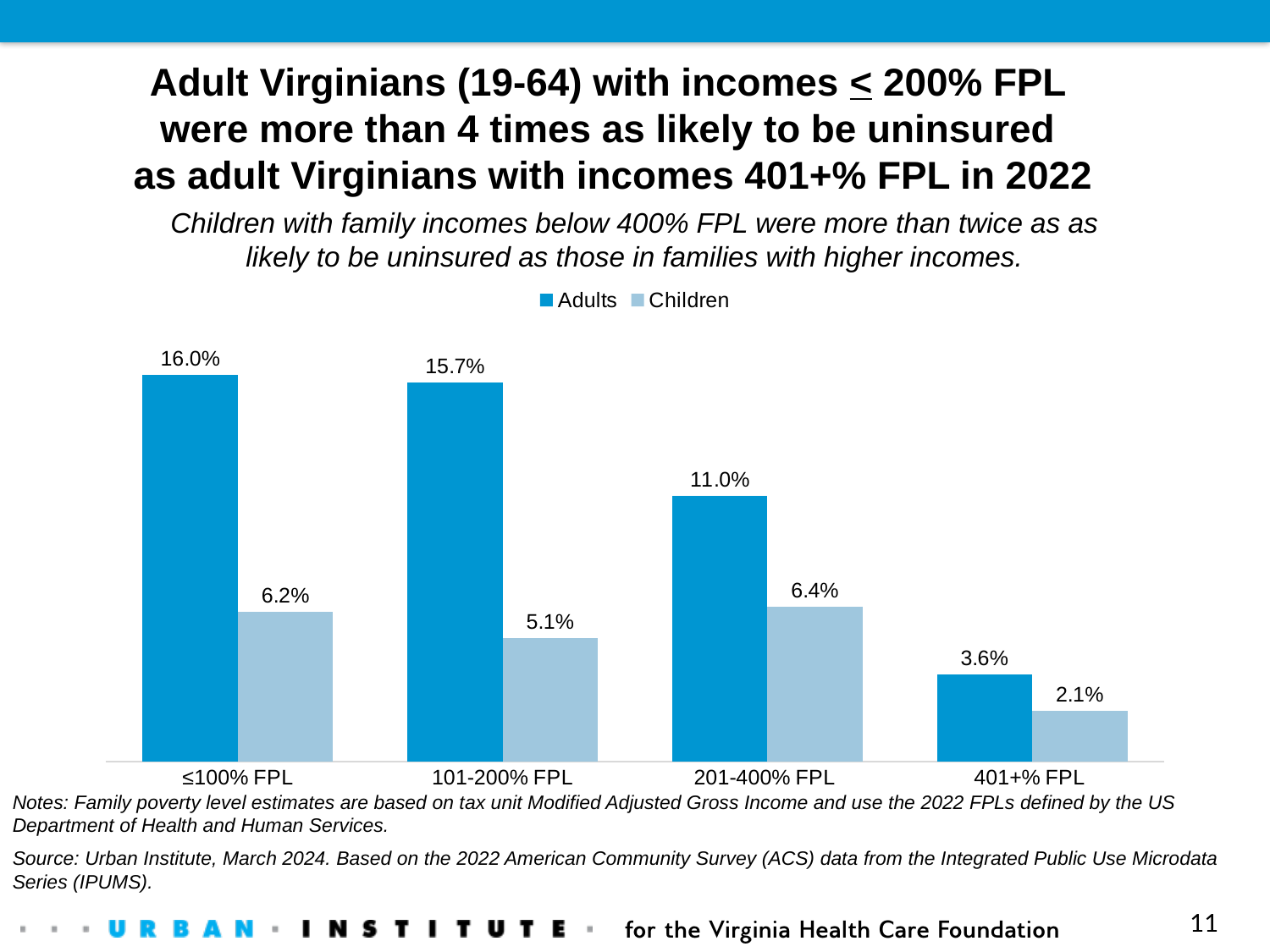

Adult Virginians (19-64) with incomes < 200% FPL
were more than 4 times as likely to be uninsured
as adult Virginians with incomes 401+% FPL in 2022
Children with family incomes below 400% FPL were more than twice as as likely to be uninsured as those in families with higher incomes.

### Chart

| Category | Adults | Children |
|---|---|---|
| ≤100% FPL | 0.16 | 0.062 |
| 101-200% FPL | 0.157 | 0.051 |
| 201-400% FPL  | 0.11 | 0.064 |
| 401+% FPL  | 0.036 | 0.021 |
Notes: Family poverty level estimates are based on tax unit Modified Adjusted Gross Income and use the 2022 FPLs defined by the US Department of Health and Human Services.
Source: Urban Institute, March 2024. Based on the 2022 American Community Survey (ACS) data from the Integrated Public Use Microdata Series (IPUMS).
for the Virginia Health Care Foundation